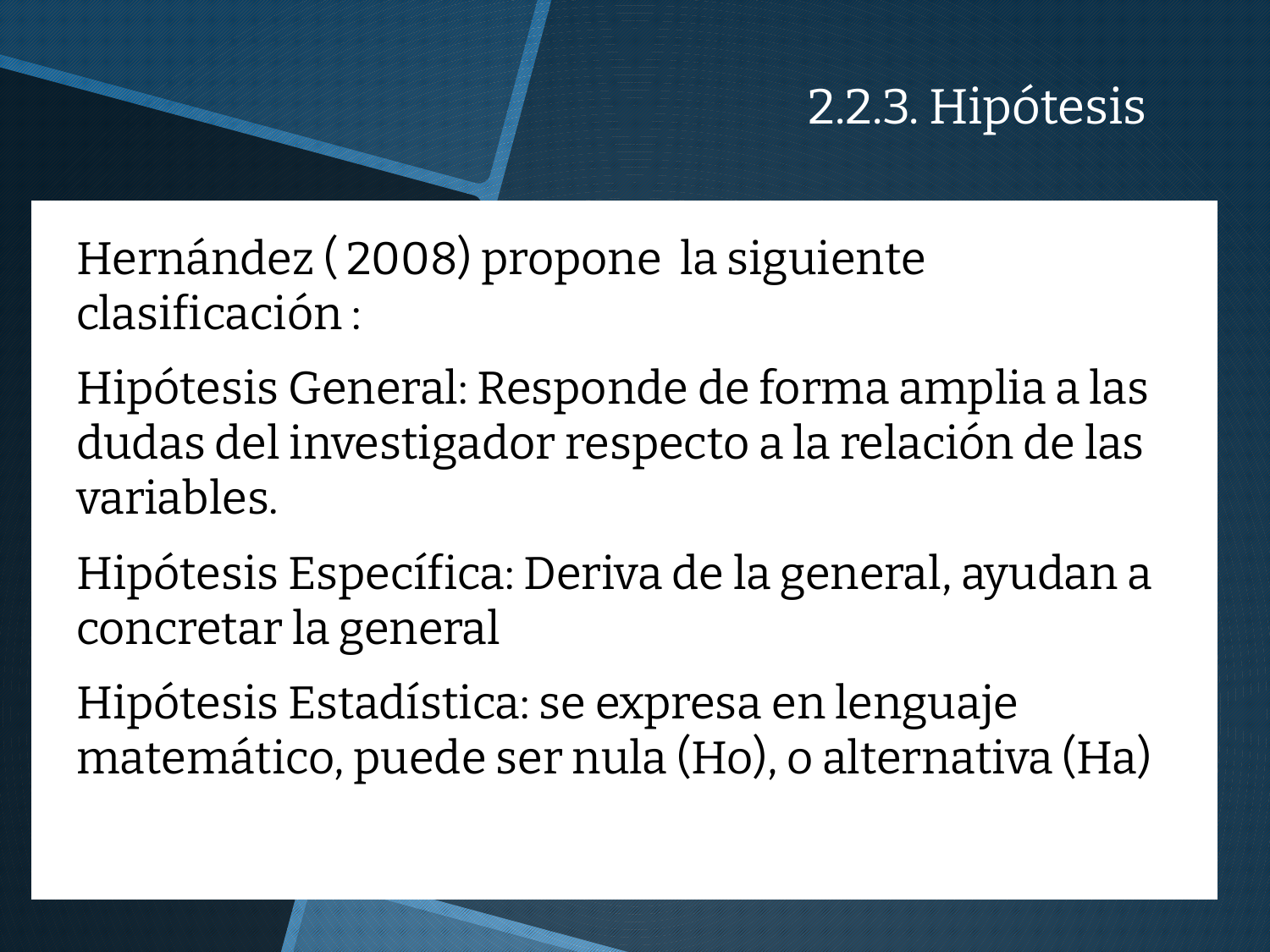

# 2.2.3. Hipótesis

Hernández ( 2008) propone  la siguiente clasificación :
Hipótesis General: Responde de forma amplia a las dudas del investigador respecto a la relación de las variables.
Hipótesis Específica: Deriva de la general, ayudan a concretar la general
Hipótesis Estadística: se expresa en lenguaje matemático, puede ser nula (Ho), o alternativa (Ha)